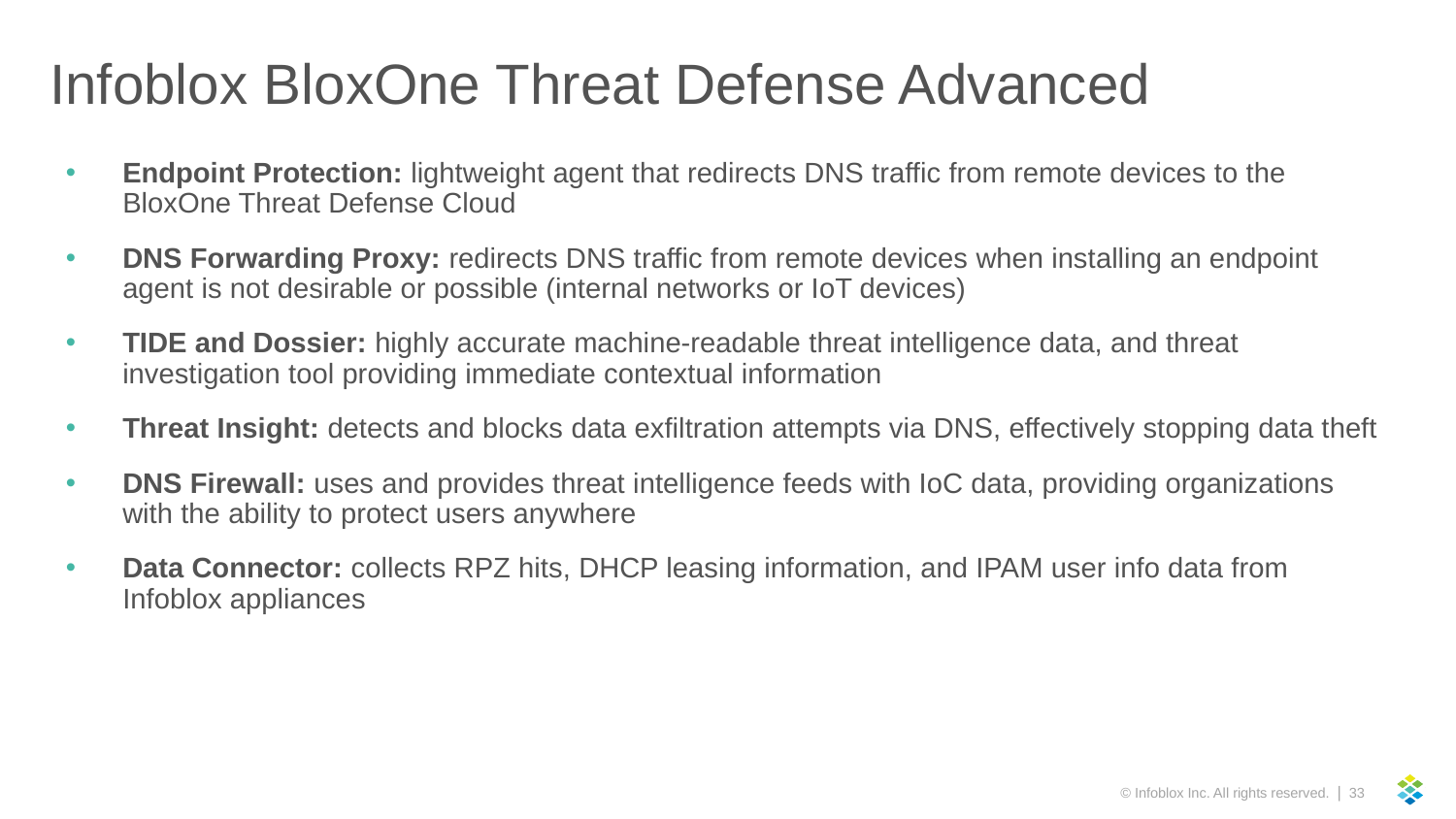

# Infoblox BloxOne Threat Defense Advanced
Endpoint Protection: lightweight agent that redirects DNS traffic from remote devices to the BloxOne Threat Defense Cloud
DNS Forwarding Proxy: redirects DNS traffic from remote devices when installing an endpoint agent is not desirable or possible (internal networks or IoT devices)
TIDE and Dossier: highly accurate machine-readable threat intelligence data, and threat investigation tool providing immediate contextual information
Threat Insight: detects and blocks data exfiltration attempts via DNS, effectively stopping data theft
DNS Firewall: uses and provides threat intelligence feeds with IoC data, providing organizations with the ability to protect users anywhere
Data Connector: collects RPZ hits, DHCP leasing information, and IPAM user info data from Infoblox appliances